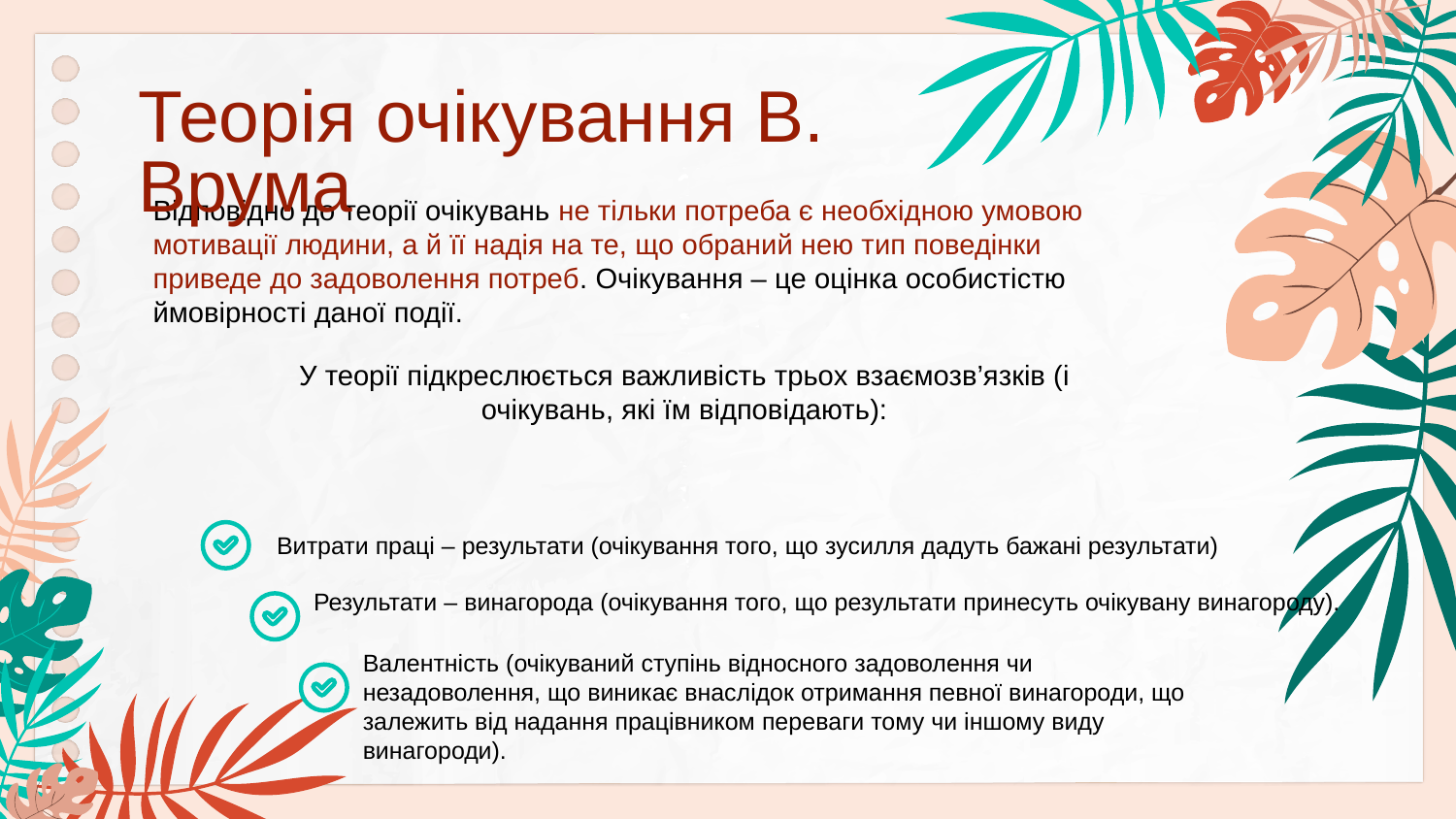

# Теорія очікування В. Врума
Відповідно до теорії очікувань не тільки потреба є необхідною умовою мотивації людини, а й її надія на те, що обраний нею тип поведінки приведе до задоволення потреб. Очікування – це оцінка особистістю ймовірності даної події.
У теорії підкреслюється важливість трьох взаємозв’язків (і очікувань, які їм відповідають):

Витрати праці – результати (очікування того, що зусилля дадуть бажані результати)

Результати – винагорода (очікування того, що результати принесуть очікувану винагороду).

Валентність (очікуваний ступінь відносного задоволення чи
незадоволення, що виникає внаслідок отримання певної винагороди, що
залежить від надання працівником переваги тому чи іншому виду
винагороди).